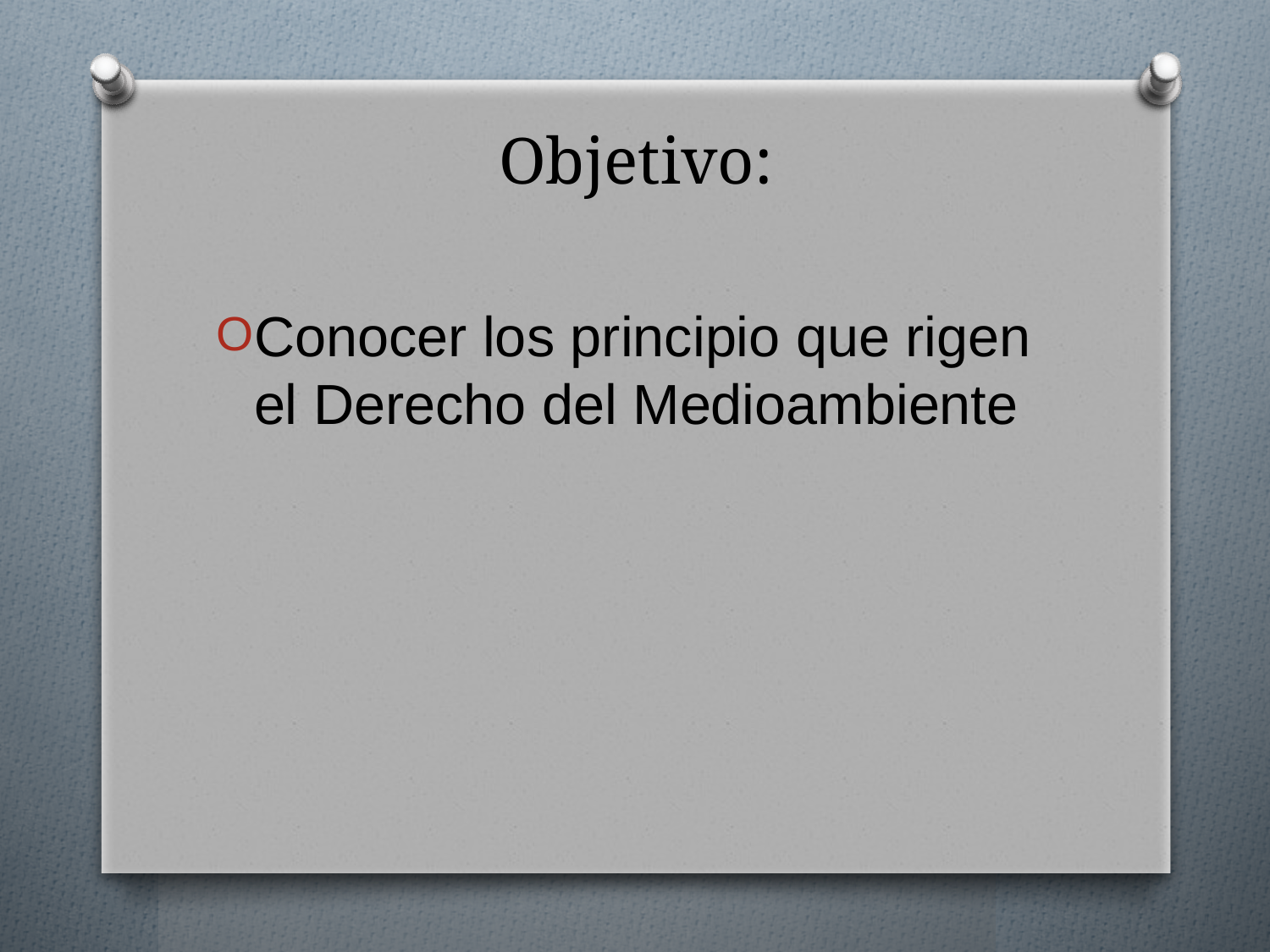

# Objetivo:
Conocer los principio que rigen el Derecho del Medioambiente